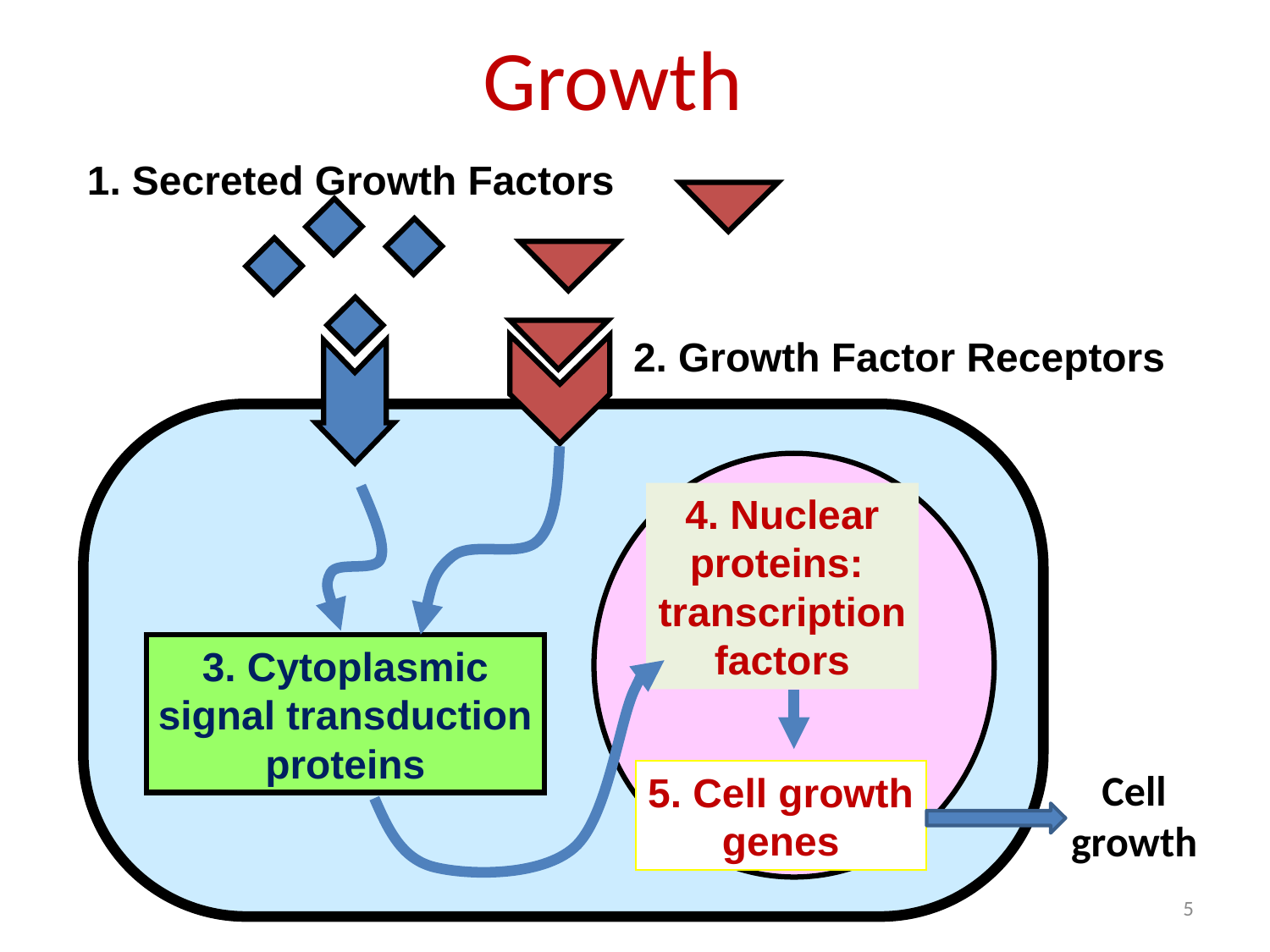

Growth

1. Secreted Growth Factors

2. Growth Factor Receptors

4. Nuclear
proteins:
transcription
factors

3. Cytoplasmic
signal transduction
proteins

5. Cell growth
genes

Cell
 growth
5